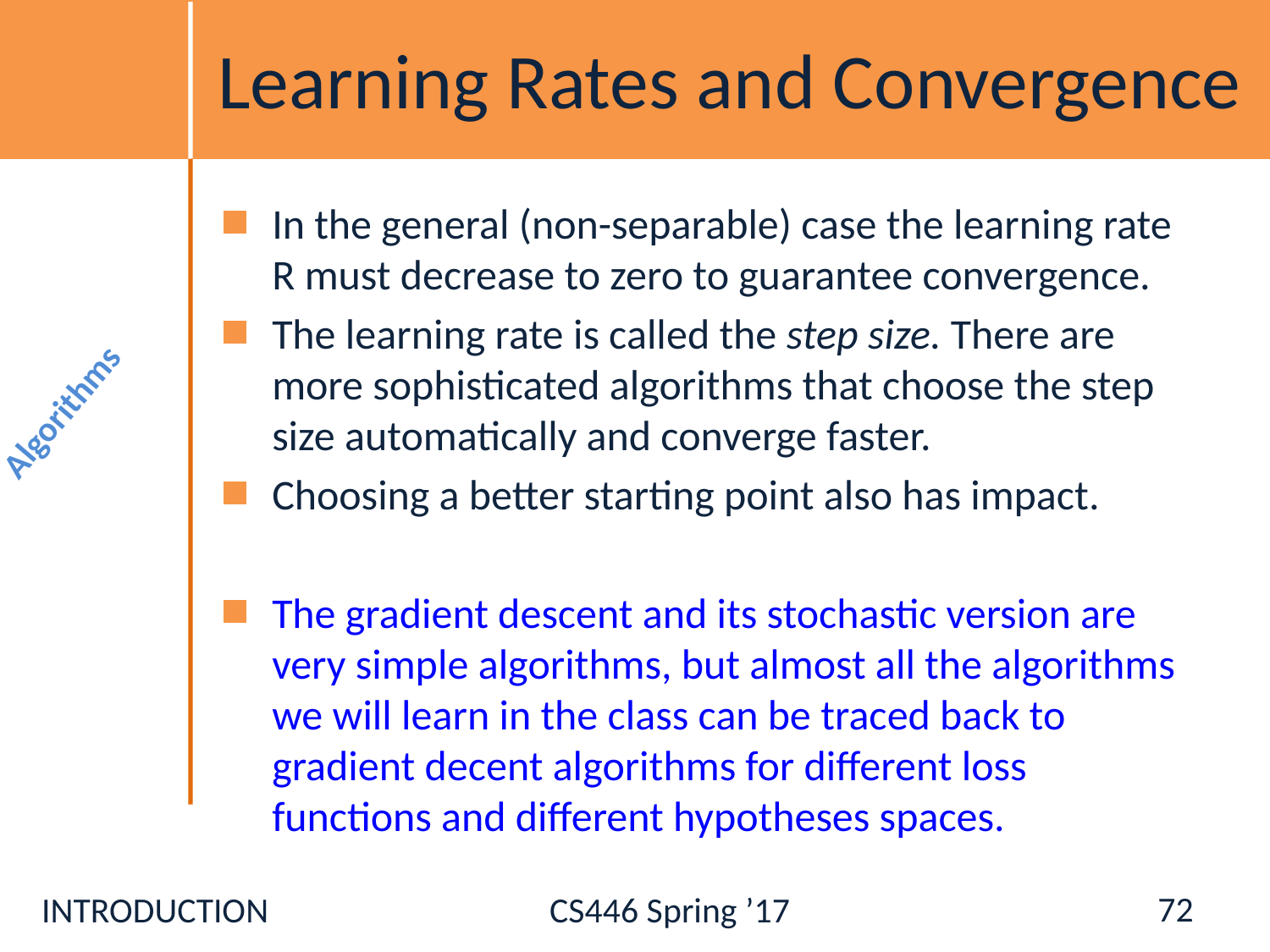

# Learning Rates and Convergence
In the general (non-separable) case the learning rate R must decrease to zero to guarantee convergence.
The learning rate is called the step size. There are more sophisticated algorithms that choose the step size automatically and converge faster.
Choosing a better starting point also has impact.

The gradient descent and its stochastic version are very simple algorithms, but almost all the algorithms we will learn in the class can be traced back to gradient decent algorithms for different loss functions and different hypotheses spaces.
Algorithms

72